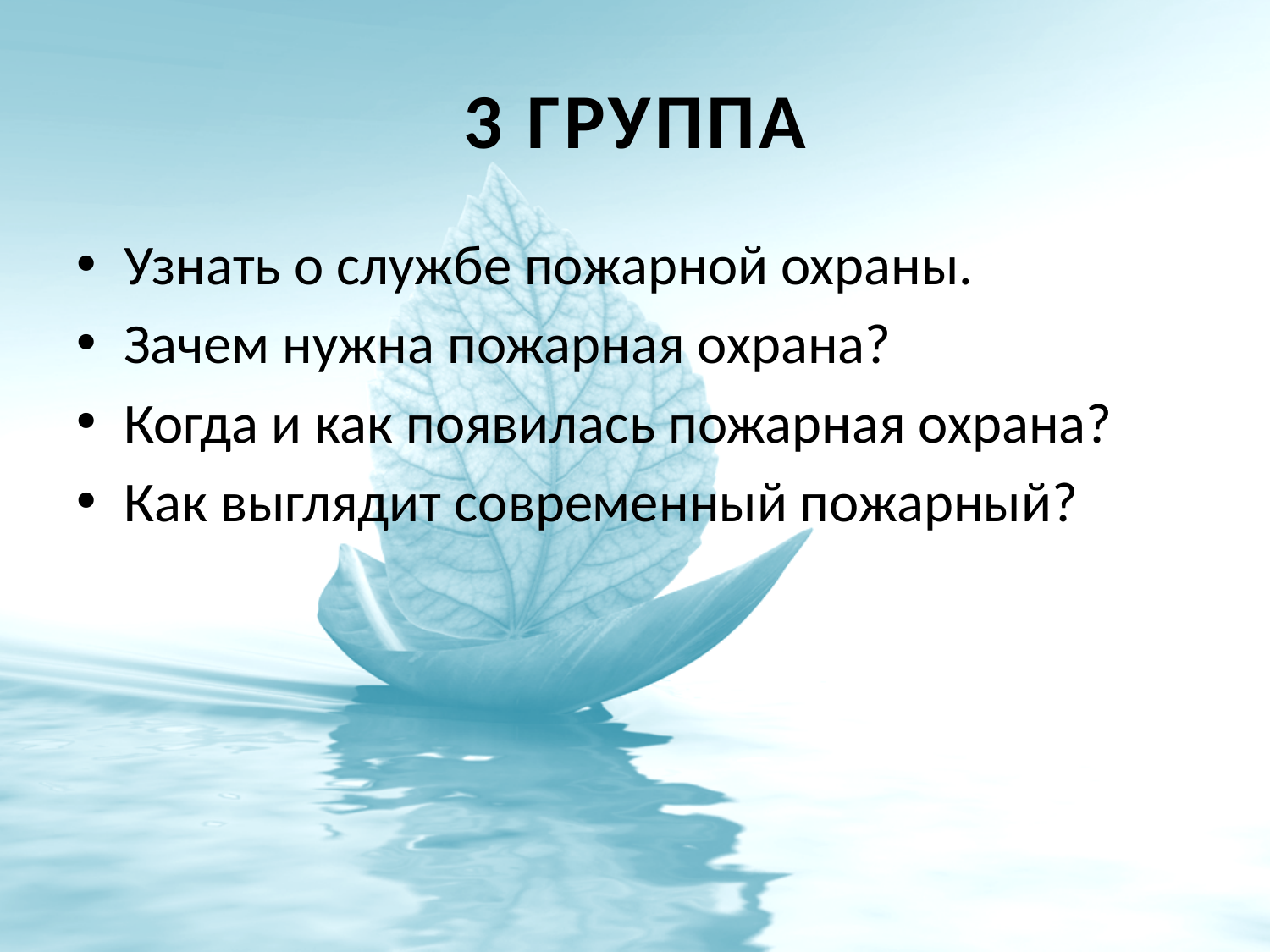

# 3 группа
Узнать о службе пожарной охраны.
Зачем нужна пожарная охрана?
Когда и как появилась пожарная охрана?
Как выглядит современный пожарный?